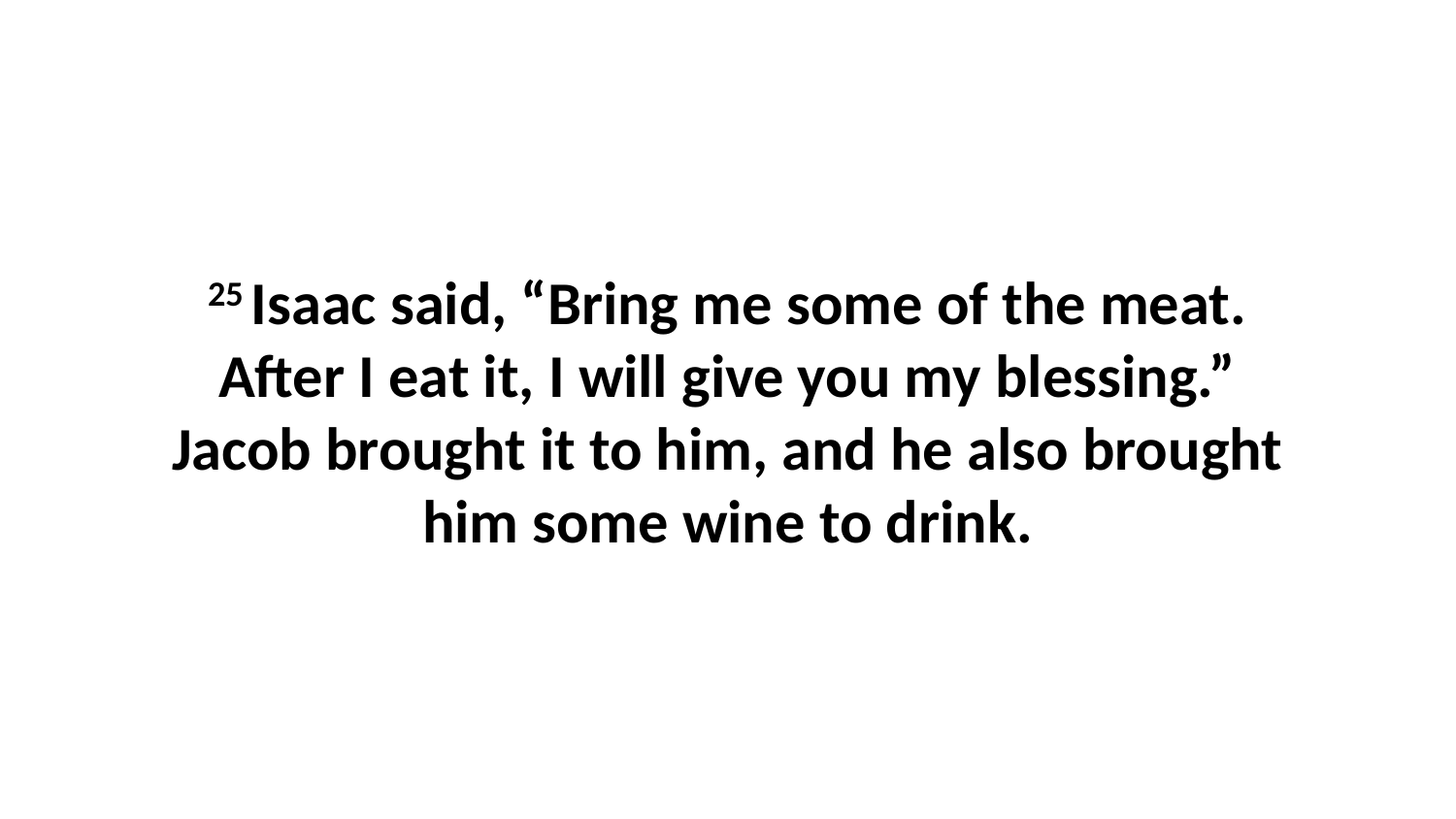

25 Isaac said, “Bring me some of the meat. After I eat it, I will give you my blessing.” Jacob brought it to him, and he also brought him some wine to drink.